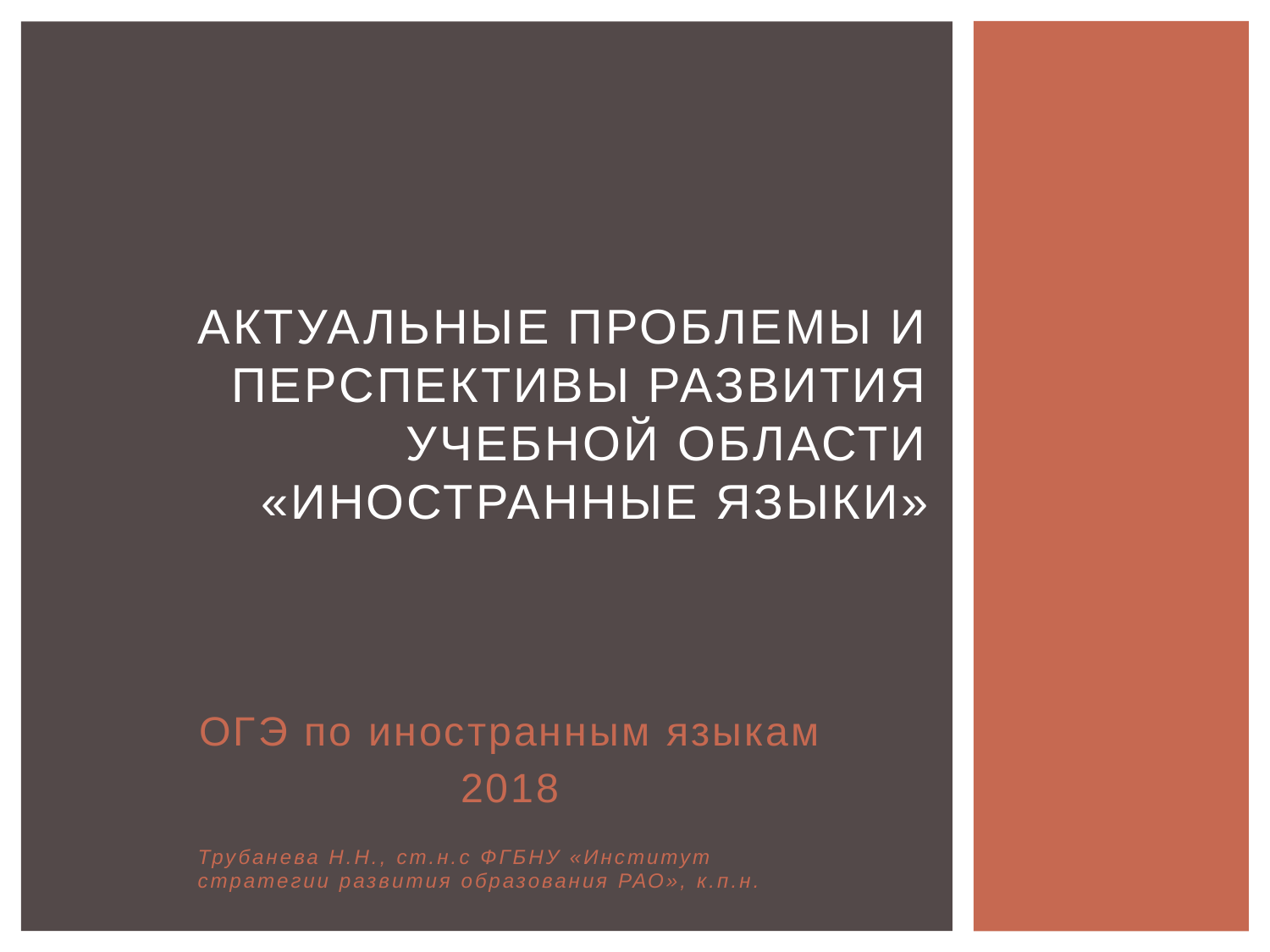

# Актуальные проблемы и перспективы развития учебной области «Иностранные языки»

ОГЭ по иностранным языкам
2018

Трубанева Н.Н., ст.н.с ФГБНУ «Институт стратегии развития образования РАО», к.п.н.